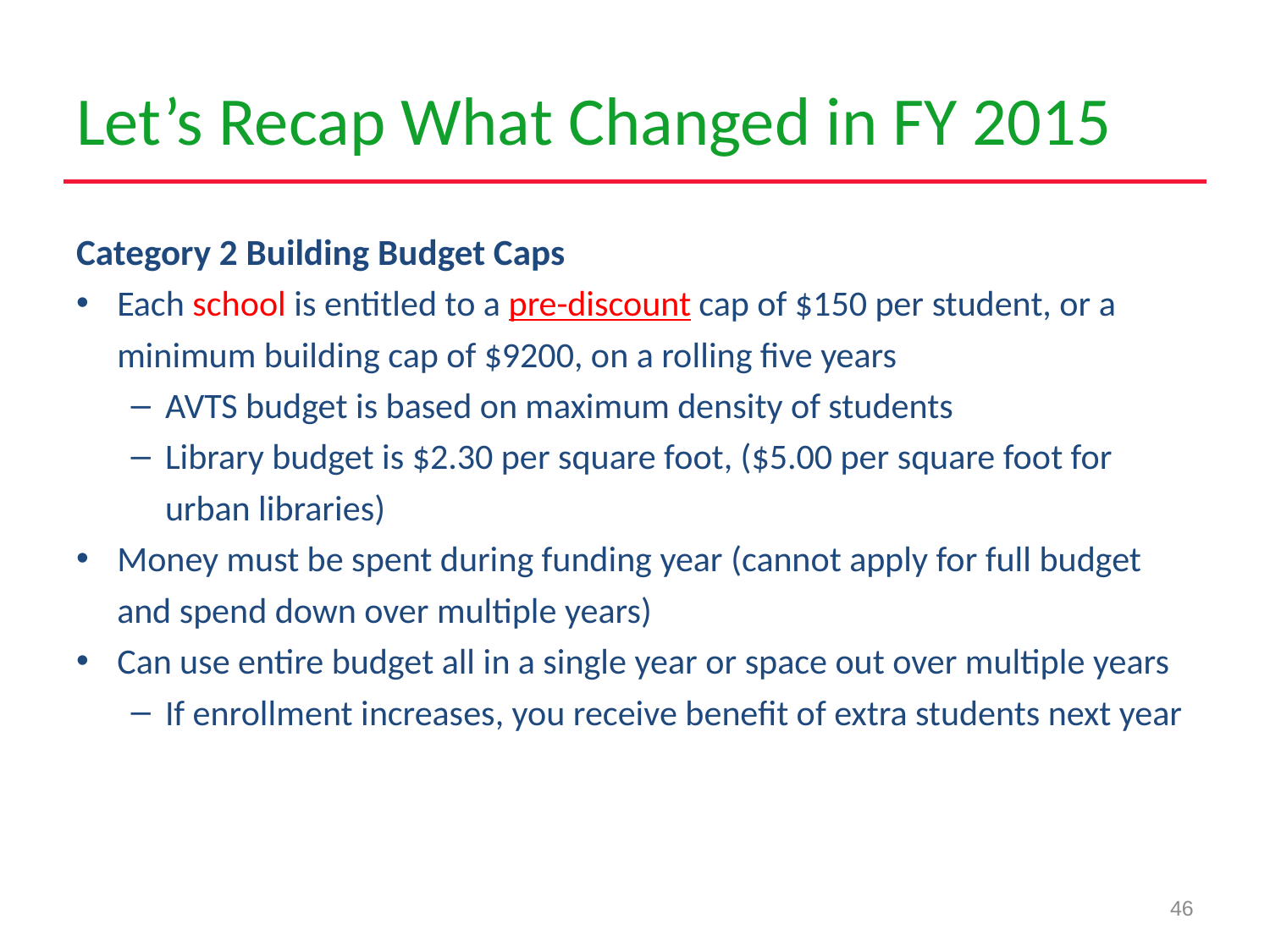

# Let’s Recap What Changed in FY 2015
Category 2 Building Budget Caps
Each school is entitled to a pre-discount cap of $150 per student, or a minimum building cap of $9200, on a rolling five years
AVTS budget is based on maximum density of students
Library budget is $2.30 per square foot, ($5.00 per square foot for urban libraries)
Money must be spent during funding year (cannot apply for full budget and spend down over multiple years)
Can use entire budget all in a single year or space out over multiple years
If enrollment increases, you receive benefit of extra students next year
46